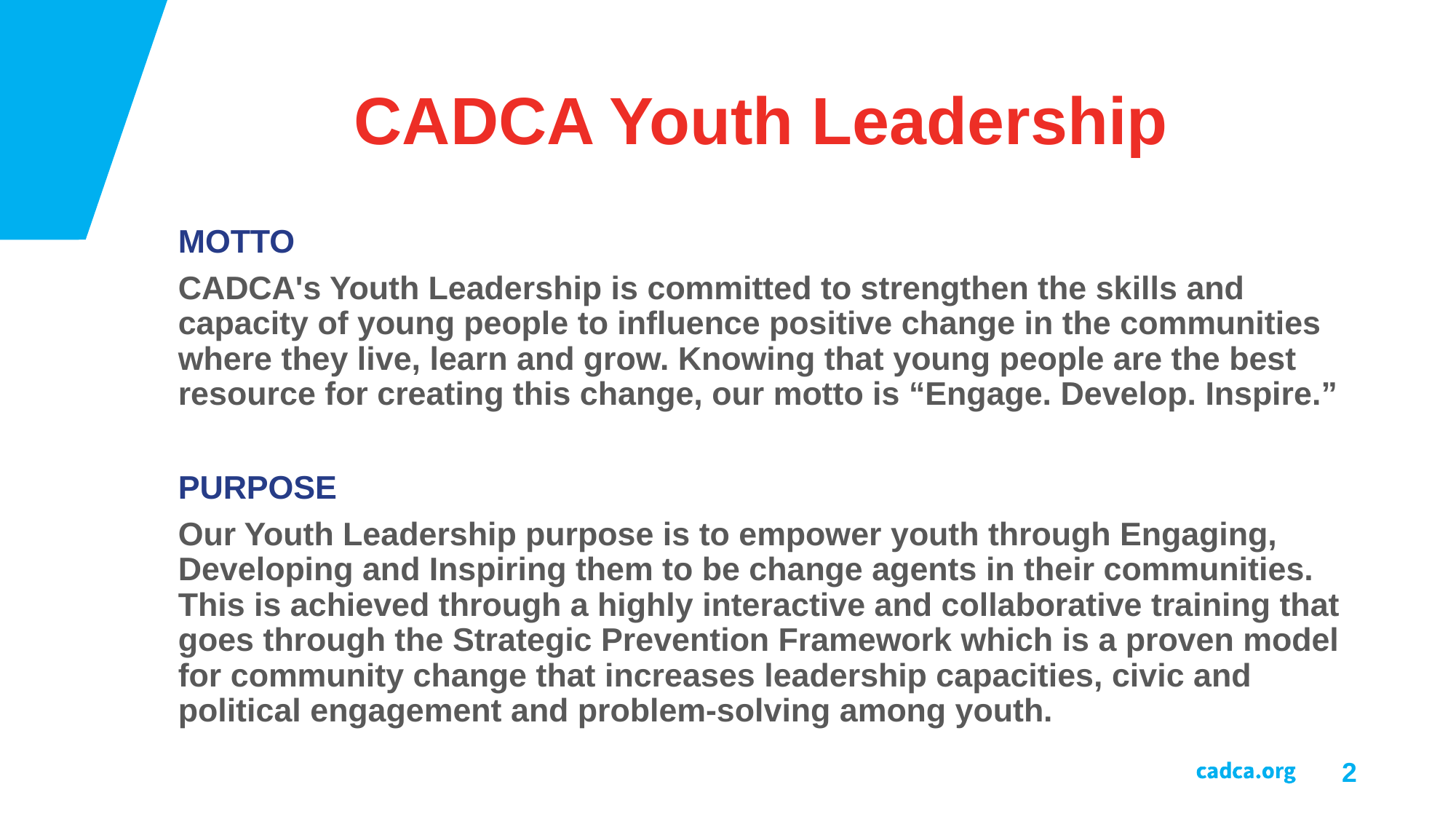

# CADCA Youth Leadership
MOTTO
CADCA's Youth Leadership is committed to strengthen the skills and capacity of young people to influence positive change in the communities where they live, learn and grow. Knowing that young people are the best resource for creating this change, our motto is “Engage. Develop. Inspire.”

PURPOSE
Our Youth Leadership purpose is to empower youth through Engaging, Developing and Inspiring them to be change agents in their communities. This is achieved through a highly interactive and collaborative training that goes through the Strategic Prevention Framework which is a proven model for community change that increases leadership capacities, civic and political engagement and problem-solving among youth.